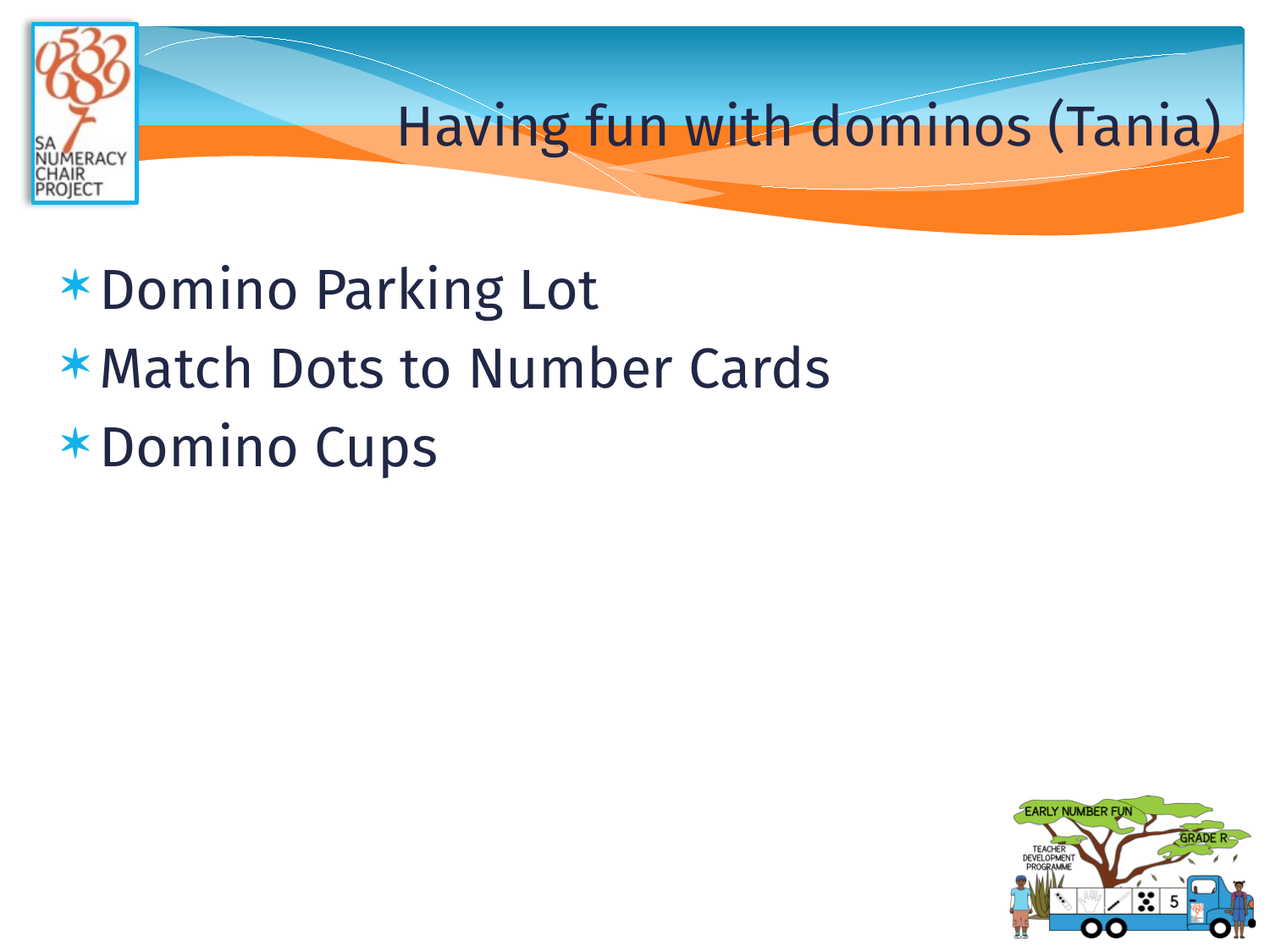

# Having fun with dominos (Tania)
Domino Parking Lot
Match Dots to Number Cards
Domino Cups